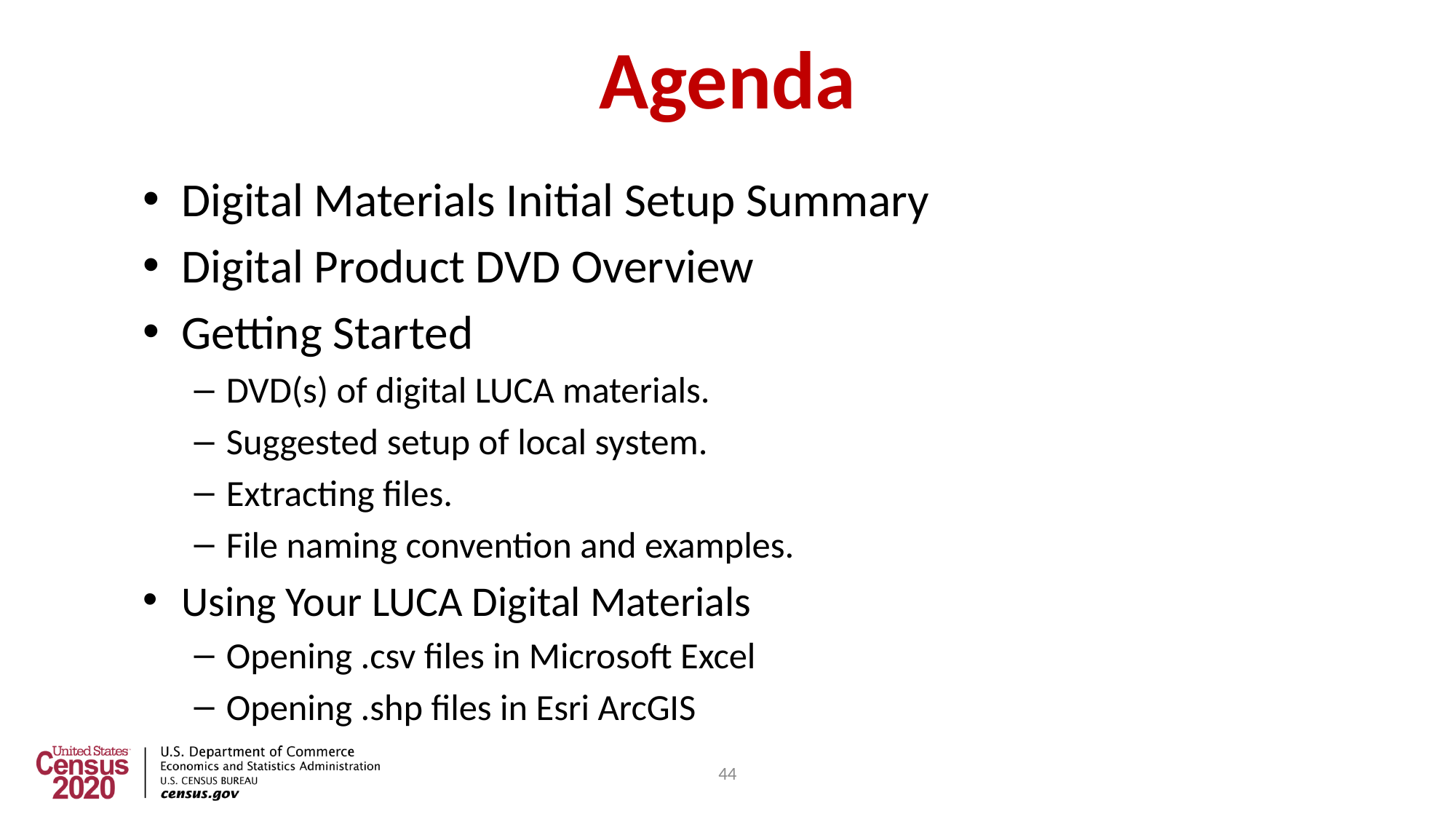

44
Agenda
Digital Materials Initial Setup Summary
Digital Product DVD Overview
Getting Started
DVD(s) of digital LUCA materials.
Suggested setup of local system.
Extracting files.
File naming convention and examples.
Using Your LUCA Digital Materials
Opening .csv files in Microsoft Excel
Opening .shp files in Esri ArcGIS